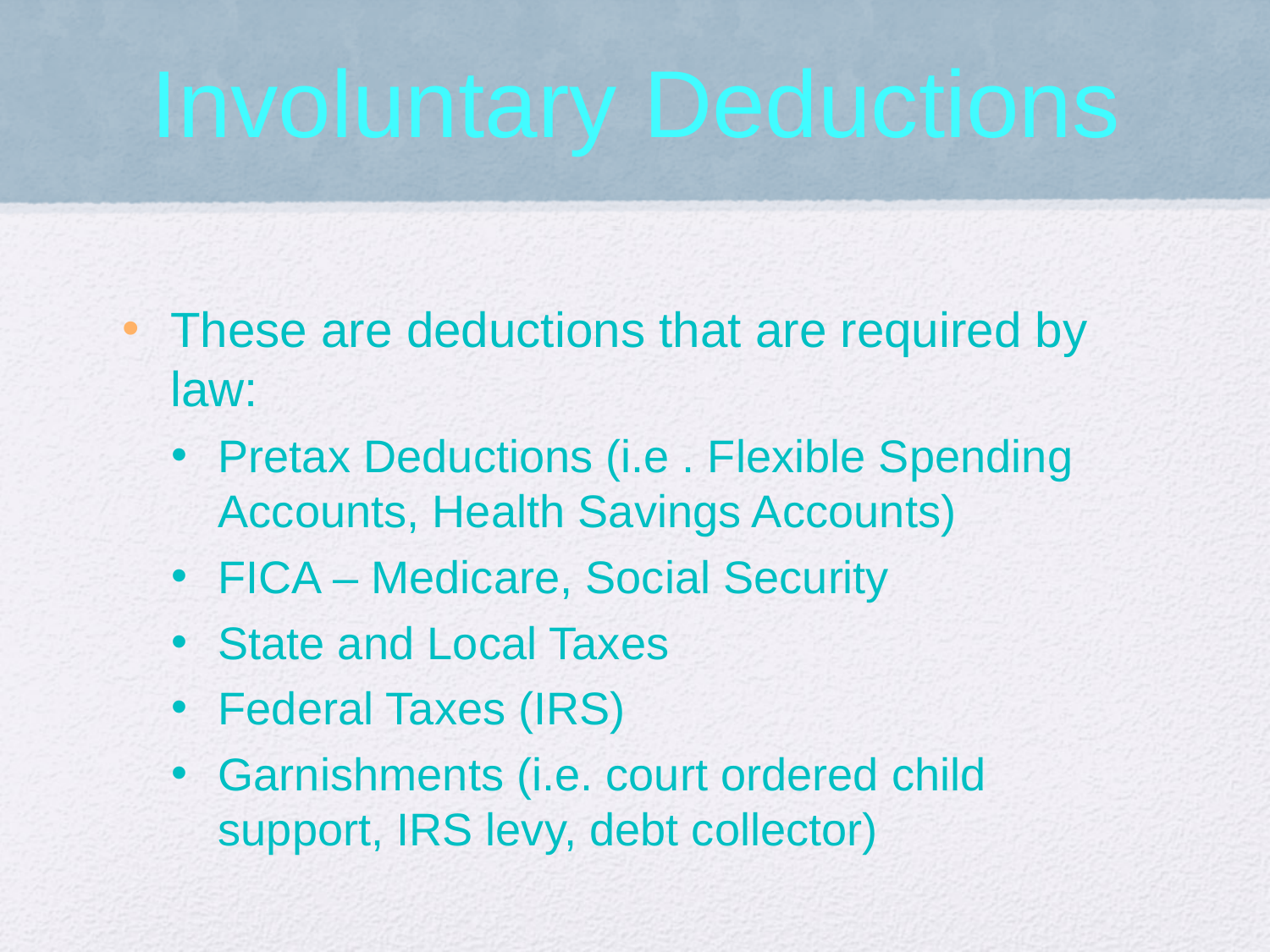

# Involuntary Deductions
These are deductions that are required by law:
Pretax Deductions (i.e . Flexible Spending Accounts, Health Savings Accounts)
FICA – Medicare, Social Security
State and Local Taxes
Federal Taxes (IRS)
Garnishments (i.e. court ordered child support, IRS levy, debt collector)